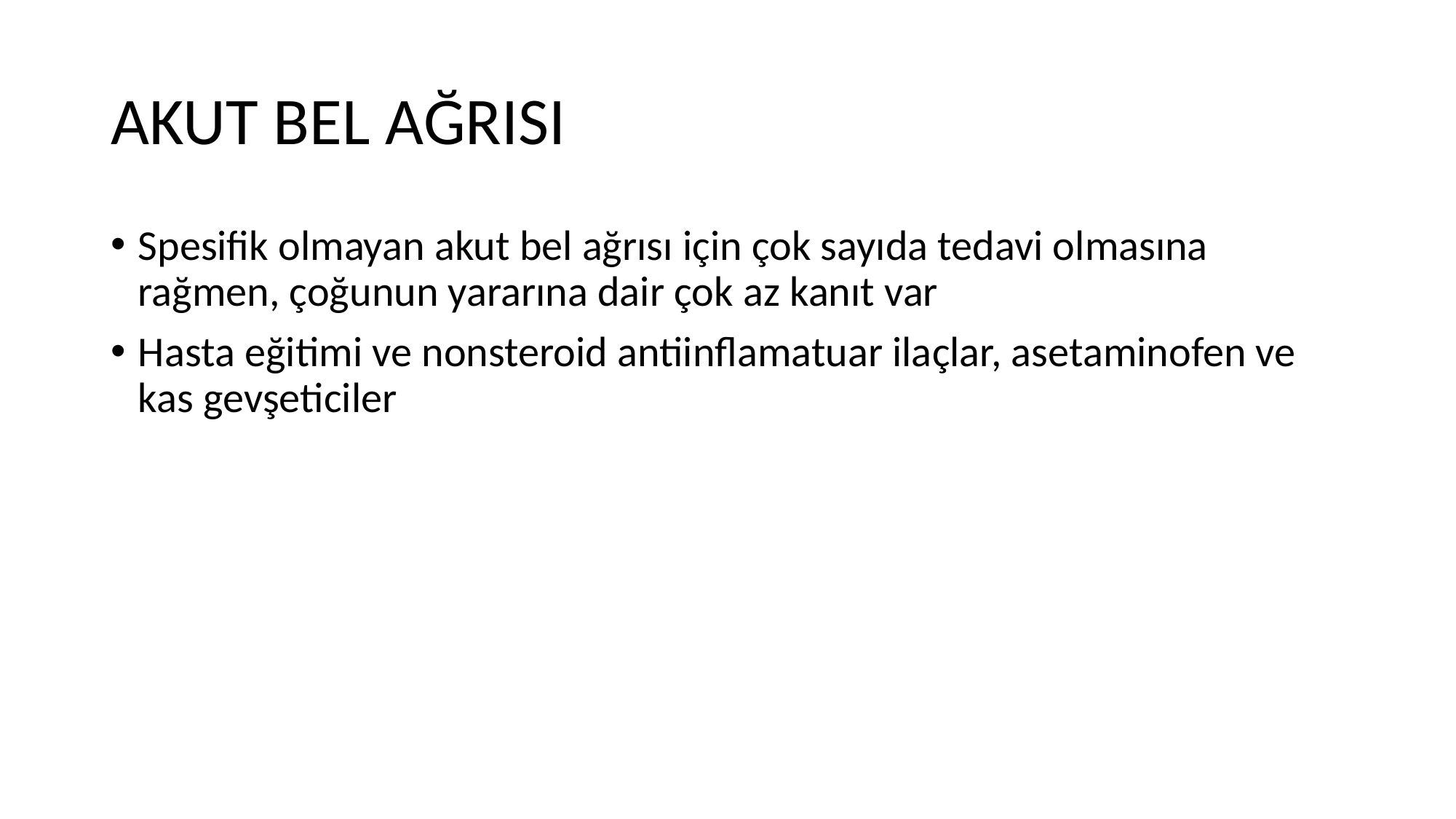

# AKUT BEL AĞRISI
Spesifik olmayan akut bel ağrısı için çok sayıda tedavi olmasına rağmen, çoğunun yararına dair çok az kanıt var
Hasta eğitimi ve nonsteroid antiinflamatuar ilaçlar, asetaminofen ve kas gevşeticiler